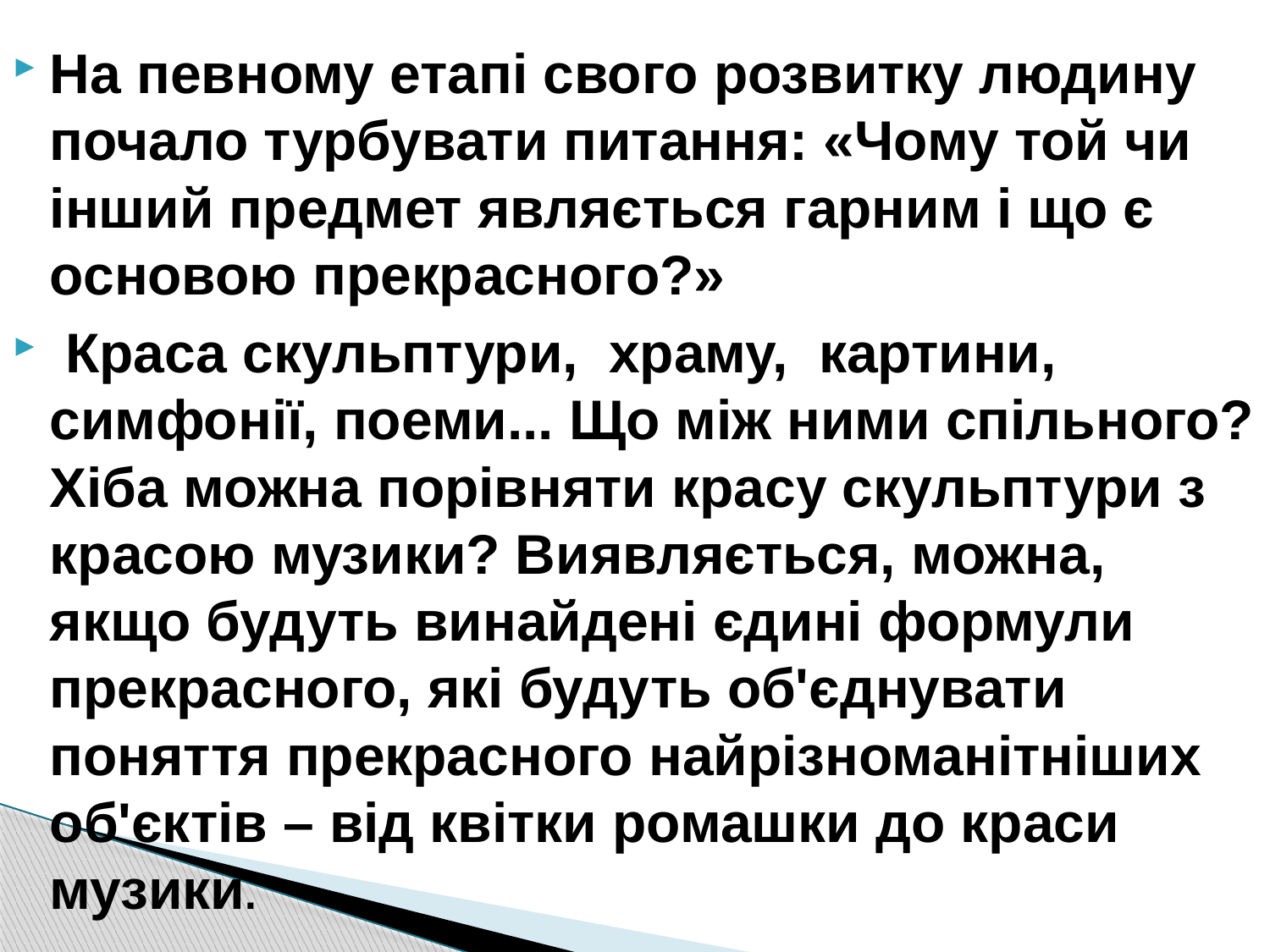

На певному етапі свого розвитку людину почало турбувати питання: «Чому той чи інший предмет являється гарним і що є основою прекрасного?»
 Краса скульптури,  храму,  картини, симфонії, поеми... Що між ними спільного? Хіба можна порівняти красу скульптури з красою музики? Виявляється, можна, якщо будуть винайдені єдині формули прекрасного, які будуть об'єднувати поняття прекрасного найрізноманітніших об'єктів – від квітки ромашки до краси музики.